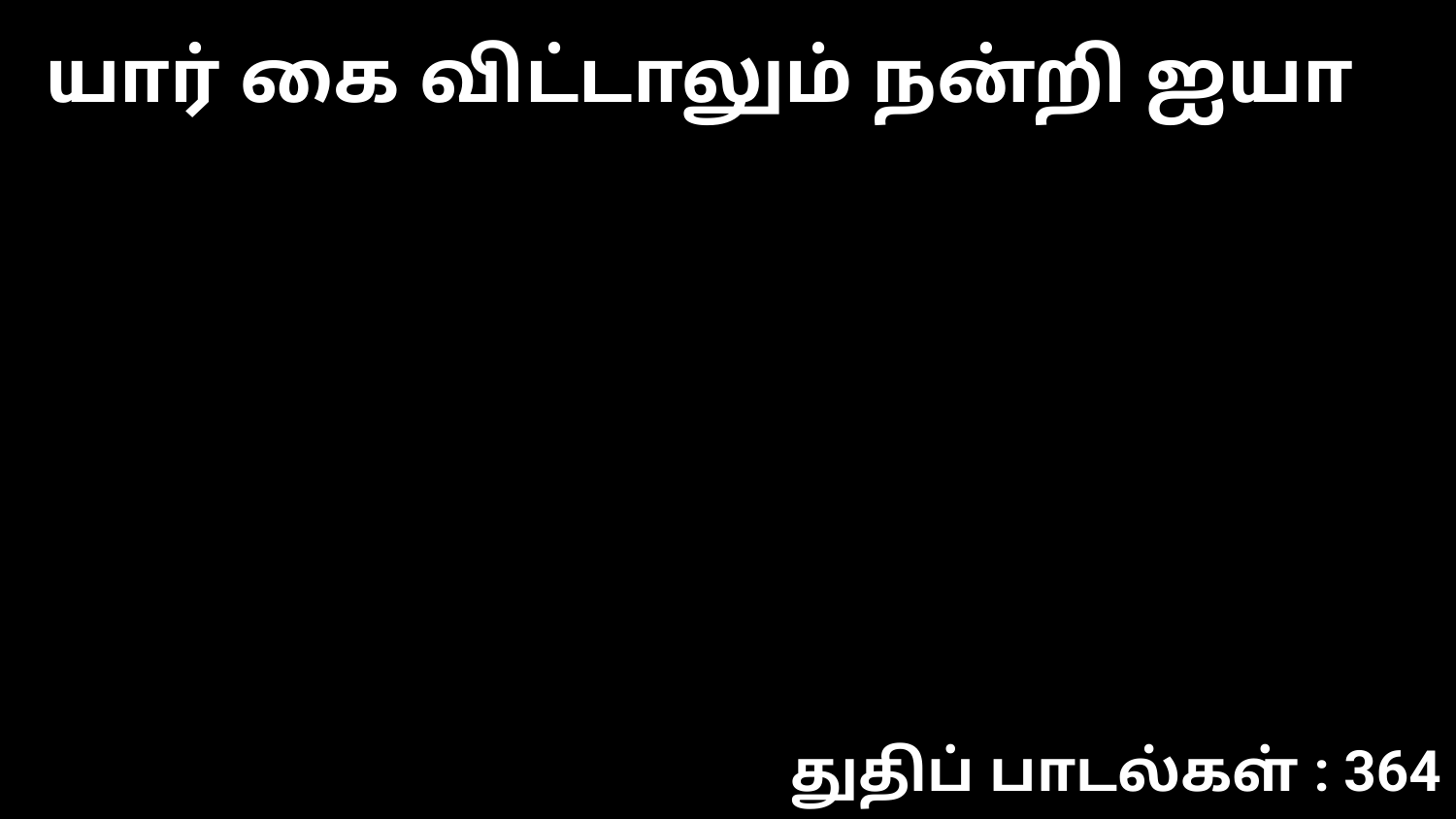

யார் கை விட்டாலும் நன்றி ஐயா
துதிப் பாடல்கள் : 364